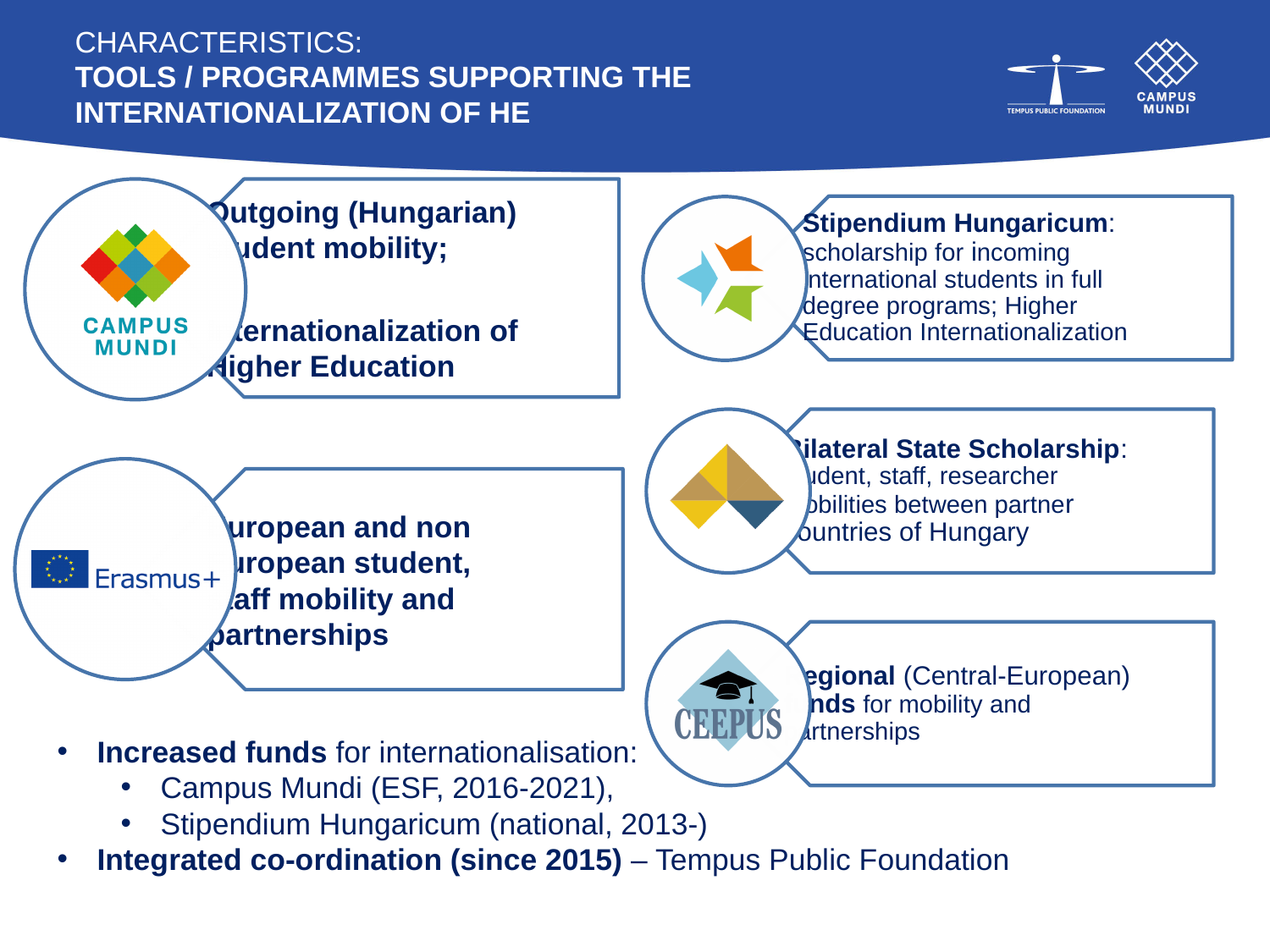

# Characteristics: TOOLS / programmes supporting the Internationalization of HE
Outgoing (Hungarian) student mobility;
Internationalization of Higher Education
European and non European student, staff mobility and partnerships
Stipendium Hungaricum: scholarship for incoming international students in full degree programs; Higher Education Internationalization
Bilateral State Scholarship:
student, staff, researcher
mobilities between partner countries of Hungary
Regional (Central-European) funds for mobility and partnerships
Increased funds for internationalisation:
Campus Mundi (ESF, 2016-2021),
Stipendium Hungaricum (national, 2013-)
Integrated co-ordination (since 2015) – Tempus Public Foundation